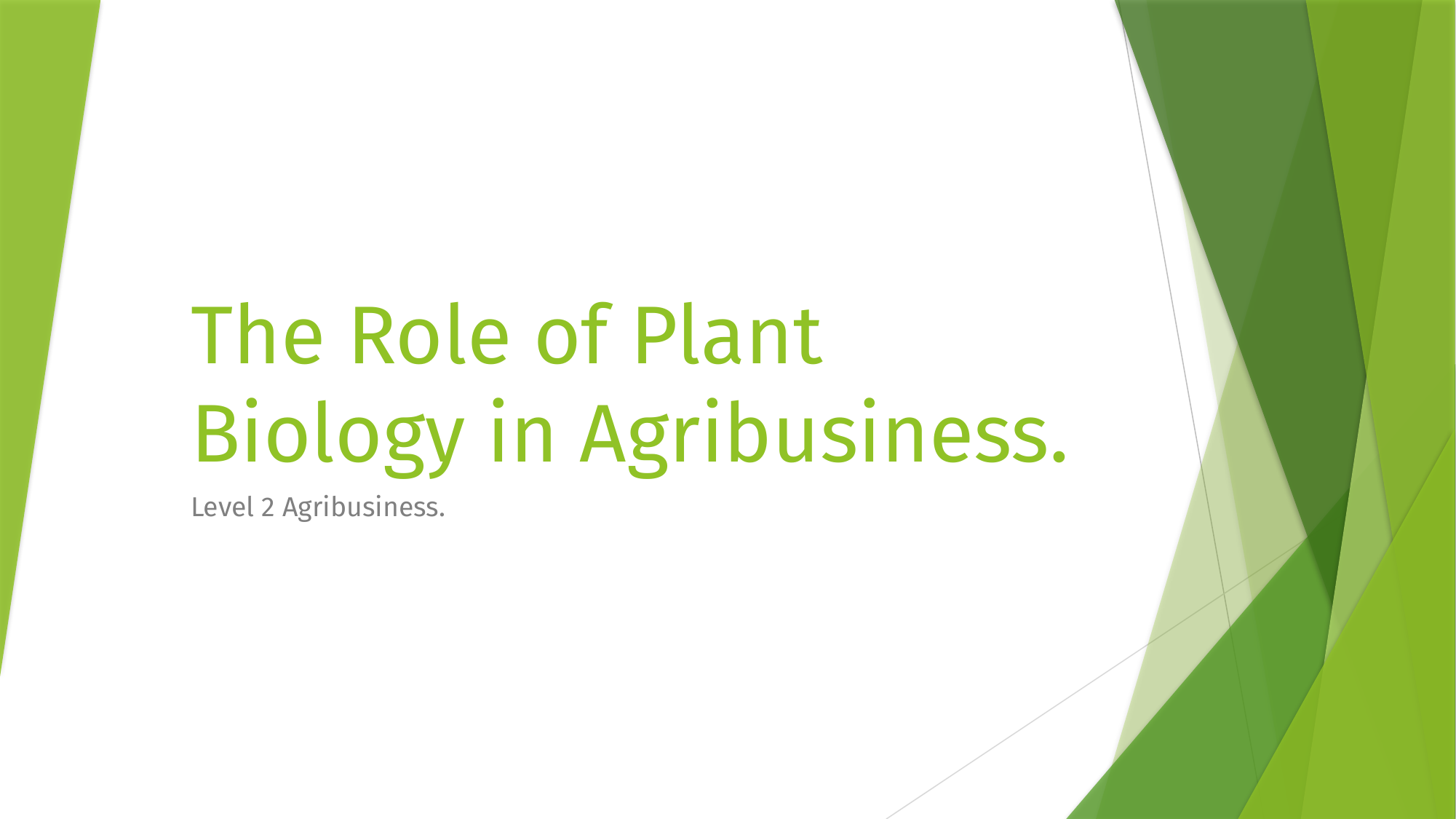

# The Role of Plant Biology in Agribusiness.
Level 2 Agribusiness.